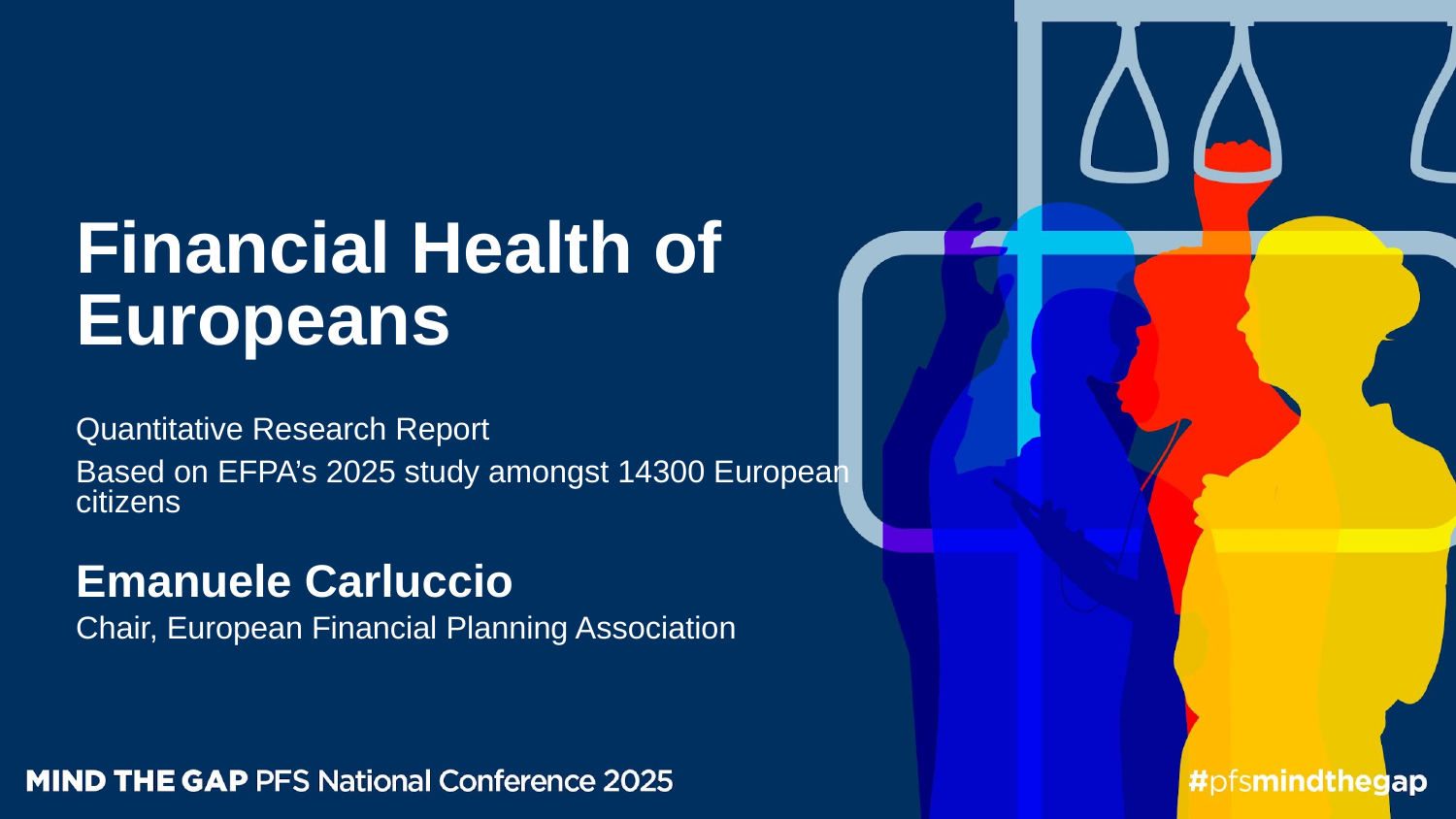

# Financial Health of Europeans
Quantitative Research Report
Based on EFPA’s 2025 study amongst 14300 European citizens

Emanuele Carluccio
Chair, European Financial Planning Association